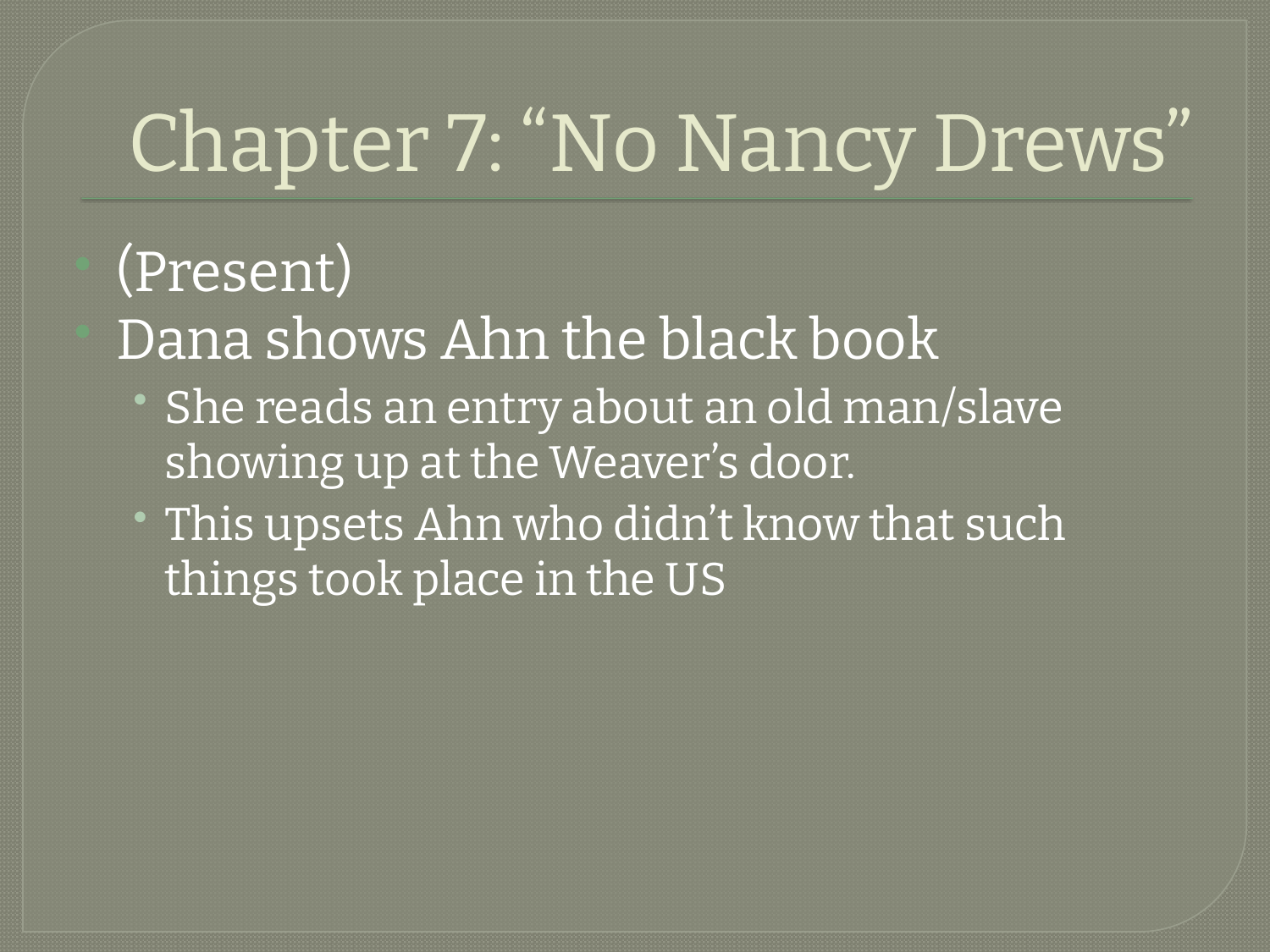

# Chapter 7: “No Nancy Drews”
(Present)
Dana shows Ahn the black book
She reads an entry about an old man/slave showing up at the Weaver’s door.
This upsets Ahn who didn’t know that such things took place in the US